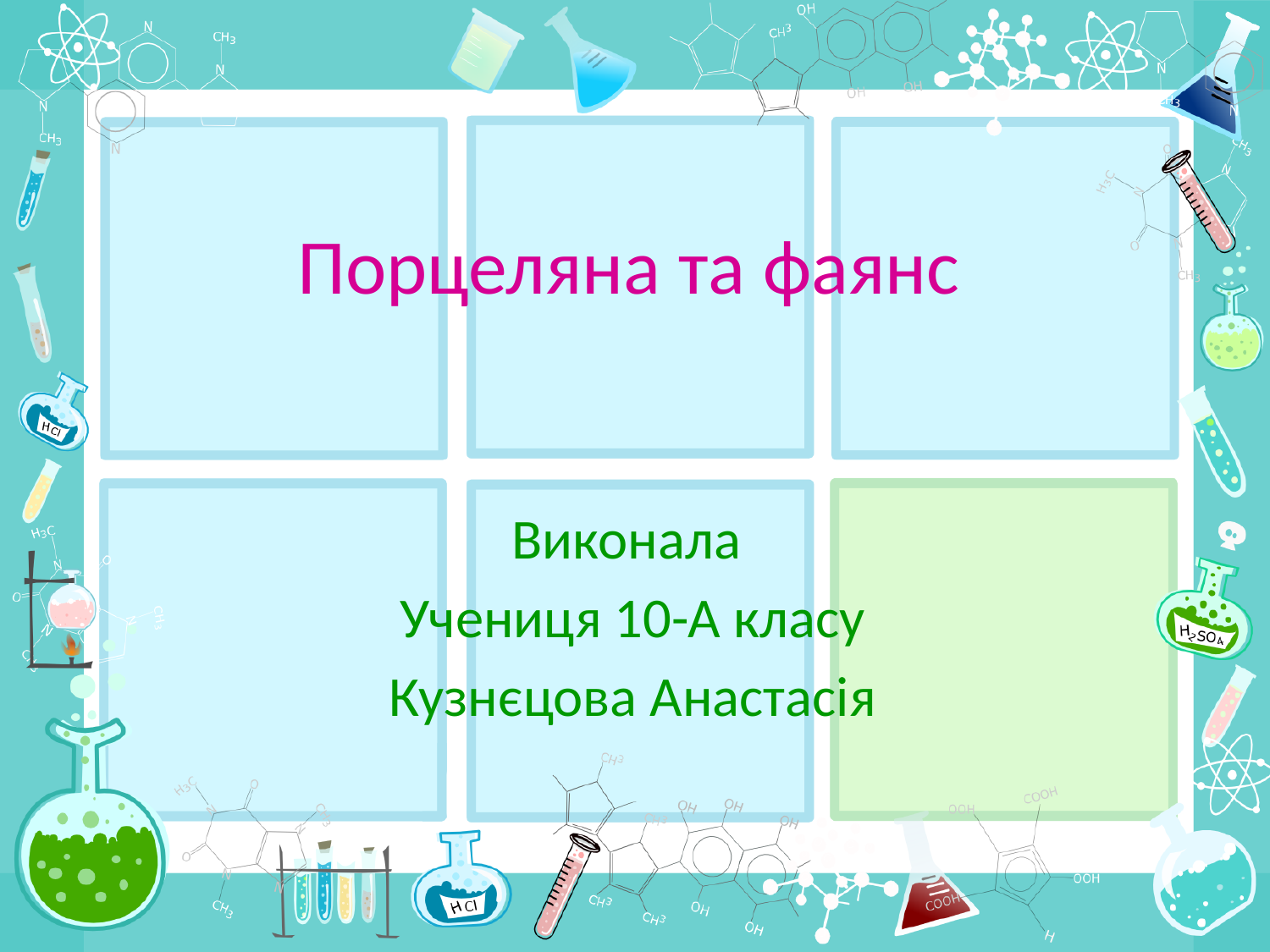

# Порцеляна та фаянс
Виконала
Учениця 10-А класу
Кузнєцова Анастасія